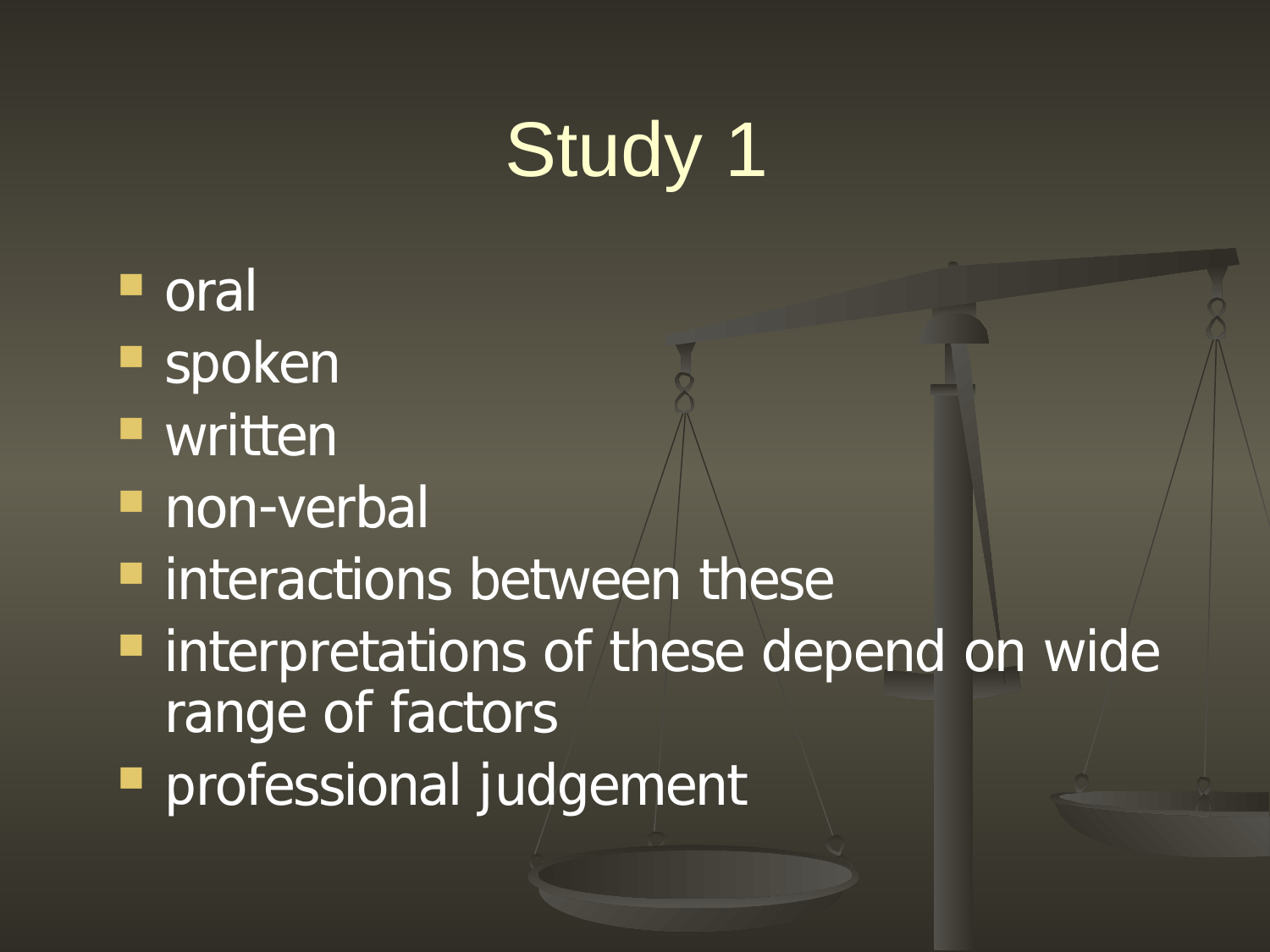

# Study 1
oral
spoken
written
non-verbal
interactions between these
interpretations of these depend on wide range of factors
professional judgement